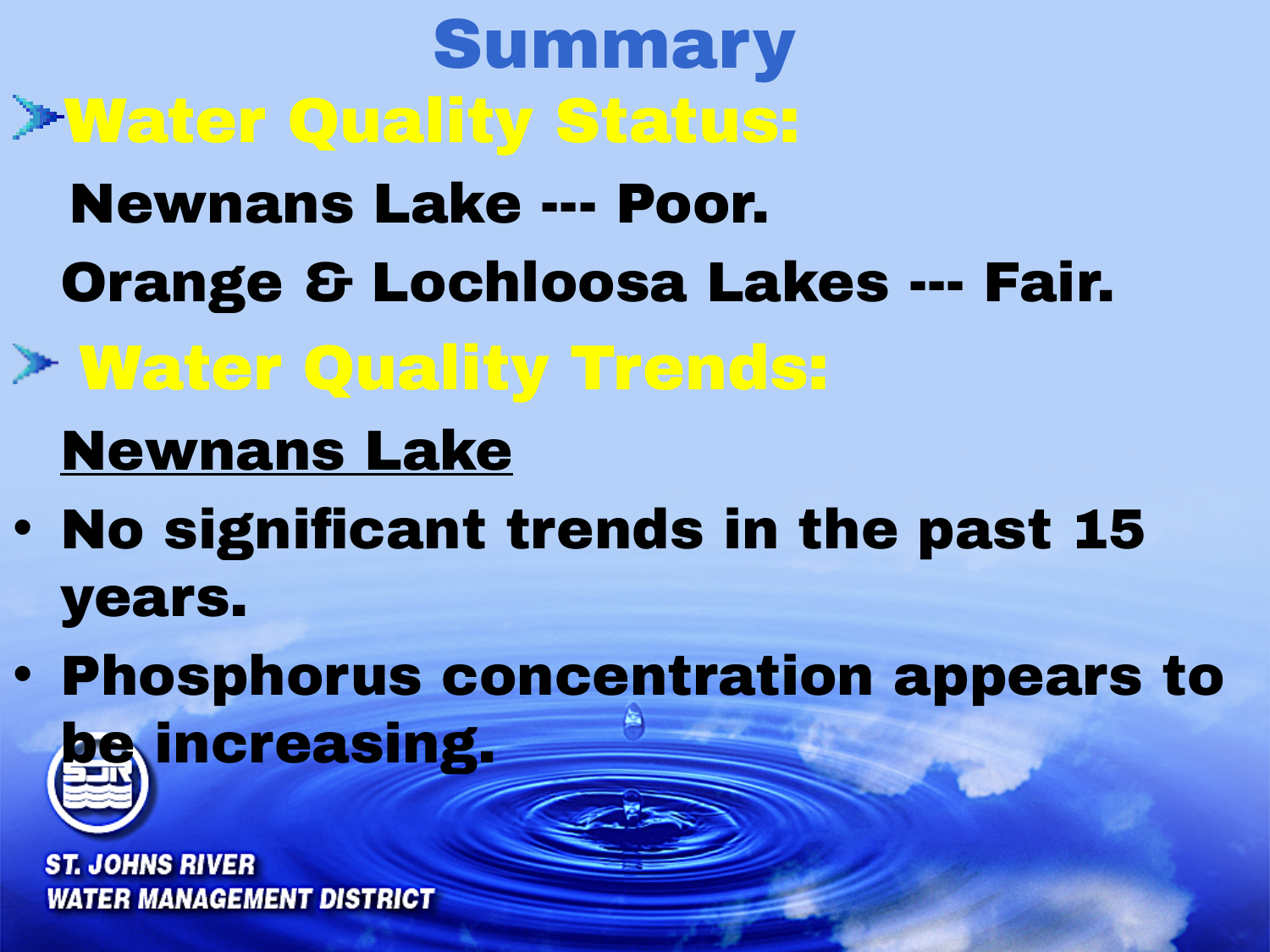

# Summary
Water Quality Status:
   Newnans Lake --- Poor.
	Orange & Lochloosa Lakes --- Fair.
 Water Quality Trends:
	Newnans Lake
No significant trends in the past 15 years.
Phosphorus concentration appears to be increasing.